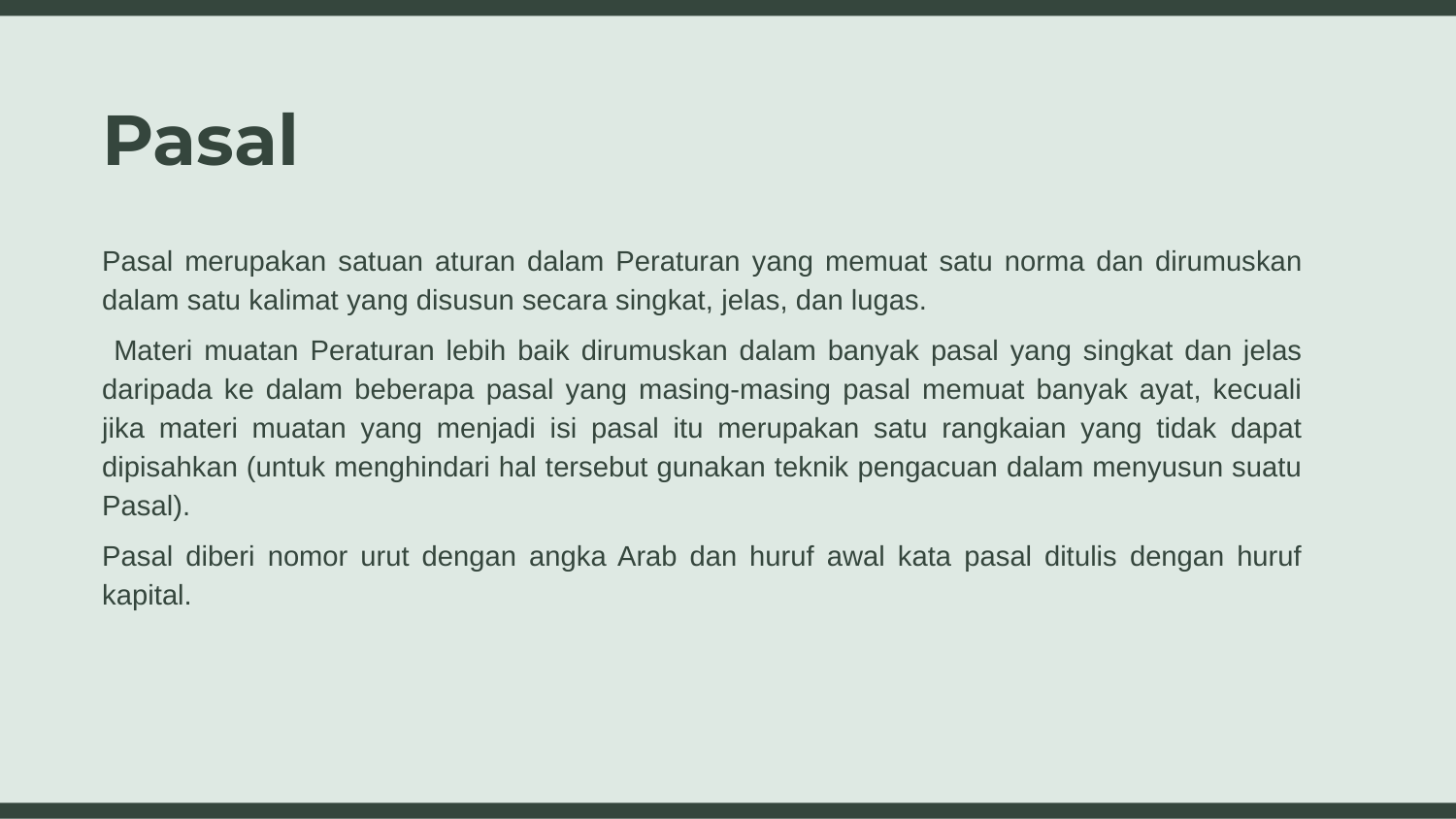

# Pasal
Pasal merupakan satuan aturan dalam Peraturan yang memuat satu norma dan dirumuskan dalam satu kalimat yang disusun secara singkat, jelas, dan lugas.

 Materi muatan Peraturan lebih baik dirumuskan dalam banyak pasal yang singkat dan jelas daripada ke dalam beberapa pasal yang masing-masing pasal memuat banyak ayat, kecuali jika materi muatan yang menjadi isi pasal itu merupakan satu rangkaian yang tidak dapat dipisahkan (untuk menghindari hal tersebut gunakan teknik pengacuan dalam menyusun suatu Pasal).

Pasal diberi nomor urut dengan angka Arab dan huruf awal kata pasal ditulis dengan huruf kapital.